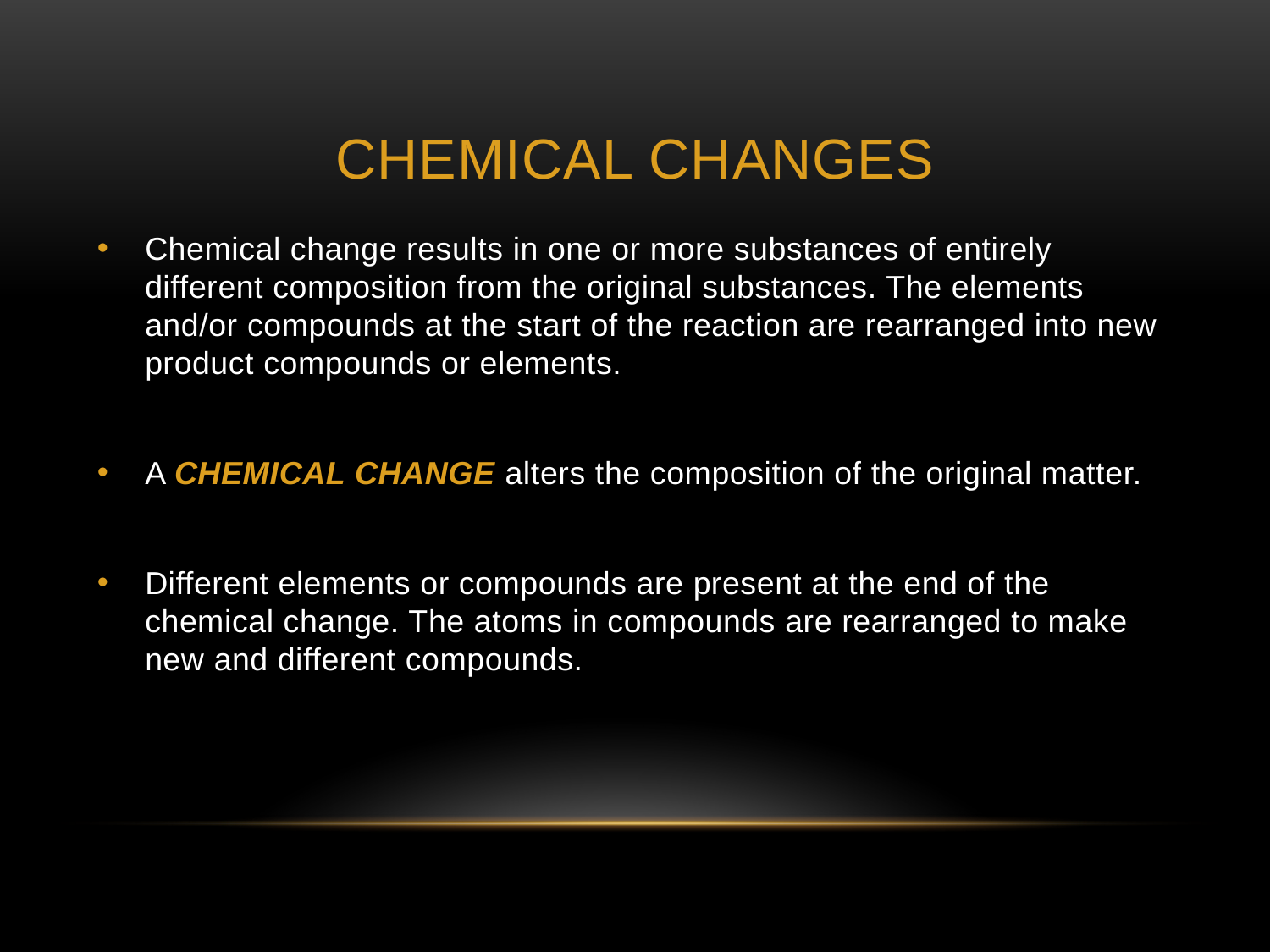

# Chemical Changes
Chemical change results in one or more substances of entirely different composition from the original substances. The elements and/or compounds at the start of the reaction are rearranged into new product compounds or elements.

A CHEMICAL CHANGE alters the composition of the original matter.

Different elements or compounds are present at the end of the chemical change. The atoms in compounds are rearranged to make new and different compounds.